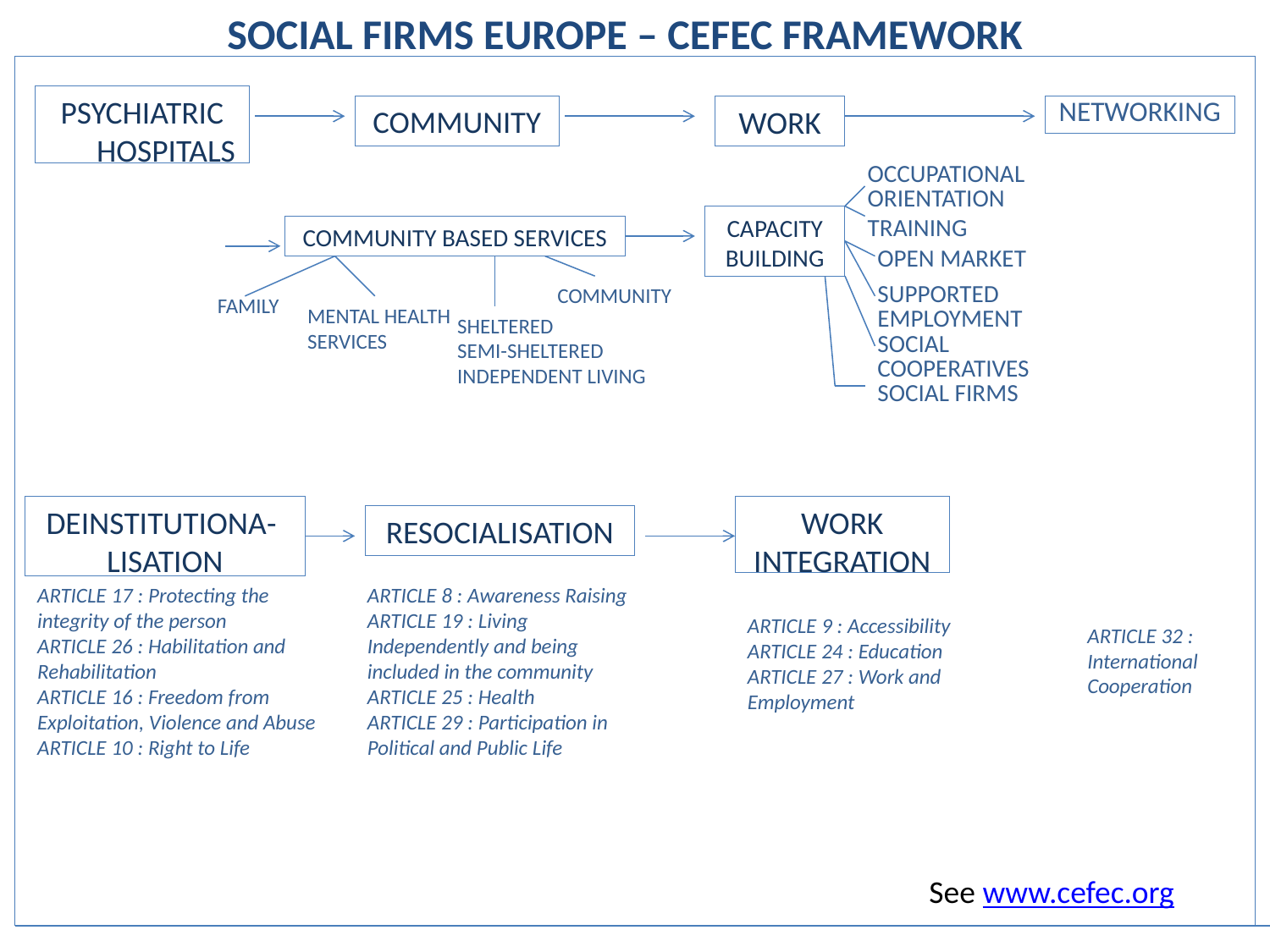

SOCIAL FIRMS EUROPE – CEFEC FRAMEWORK
PSYCHIATRIC HOSPITALS
COMMUNITY
WORK
NETWORKING
OCCUPATIONAL ORIENTATION
CAPACITY BUILDING
TRAINING
COMMUNITY BASED SERVICES
OPEN MARKET
COMMUNITY
SUPPORTED EMPLOYMENT
FAMILY
MENTAL HEALTH
SERVICES
SHELTERED
SEMI-SHELTERED INDEPENDENT LIVING
SOCIAL COOPERATIVES
SOCIAL FIRMS
DEINSTITUTIONA-  LISATION
WORK INTEGRATION
RESOCIALISATION
ARTICLE 17 : Protecting the integrity of the person
ARTICLE 26 : Habilitation and Rehabilitation
ARTICLE 16 : Freedom from Exploitation, Violence and Abuse
ARTICLE 10 : Right to Life
ARTICLE 8 : Awareness Raising
ARTICLE 19 : Living Independently and being included in the community
ARTICLE 25 : Health
ARTICLE 29 : Participation in Political and Public Life
ARTICLE 9 : Accessibility
ARTICLE 24 : Education
ARTICLE 27 : Work and Employment
ARTICLE 32 : International Cooperation
See www.cefec.org